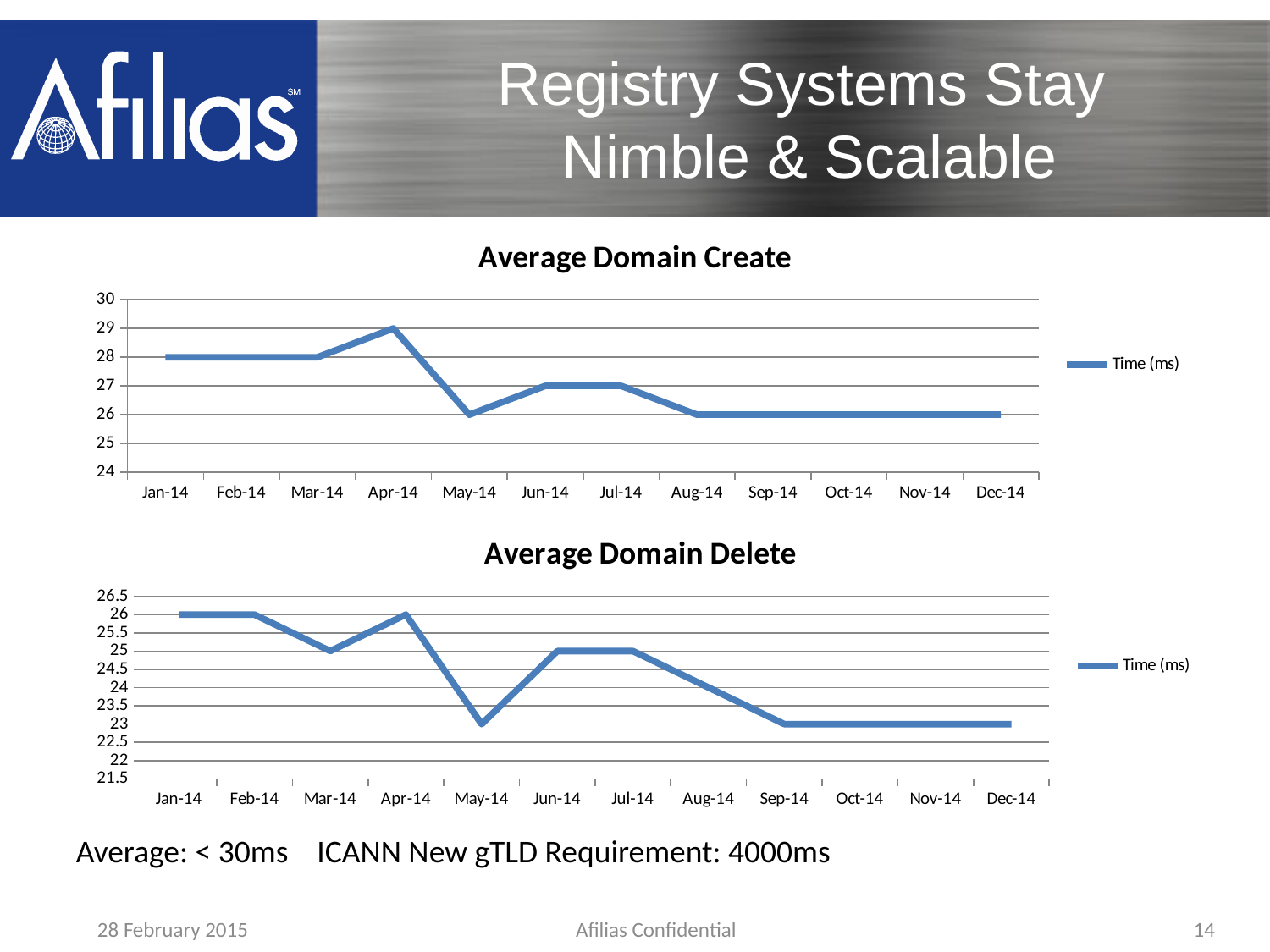

# Registry Systems Stay Nimble & Scalable

### Chart: Average Domain Create

| Category | Time (ms) |
|---|---|
| 41640.0 | 28.0 |
| 41671.0 | 28.0 |
| 41699.0 | 28.0 |
| 41730.0 | 29.0 |
| 41760.0 | 26.0 |
| 41791.0 | 27.0 |
| 41821.0 | 27.0 |
| 41852.0 | 26.0 |
| 41883.0 | 26.0 |
| 41913.0 | 26.0 |
| 41944.0 | 26.0 |
| 41974.0 | 26.0 |

### Chart: Average Domain Delete

| Category | Time (ms) |
|---|---|
| 41640.0 | 26.0 |
| 41671.0 | 26.0 |
| 41699.0 | 25.0 |
| 41730.0 | 26.0 |
| 41760.0 | 23.0 |
| 41791.0 | 25.0 |
| 41821.0 | 25.0 |
| 41852.0 | 24.0 |
| 41883.0 | 23.0 |
| 41913.0 | 23.0 |
| 41944.0 | 23.0 |
| 41974.0 | 23.0 |
Average: < 30ms    ICANN New gTLD Requirement: 4000ms